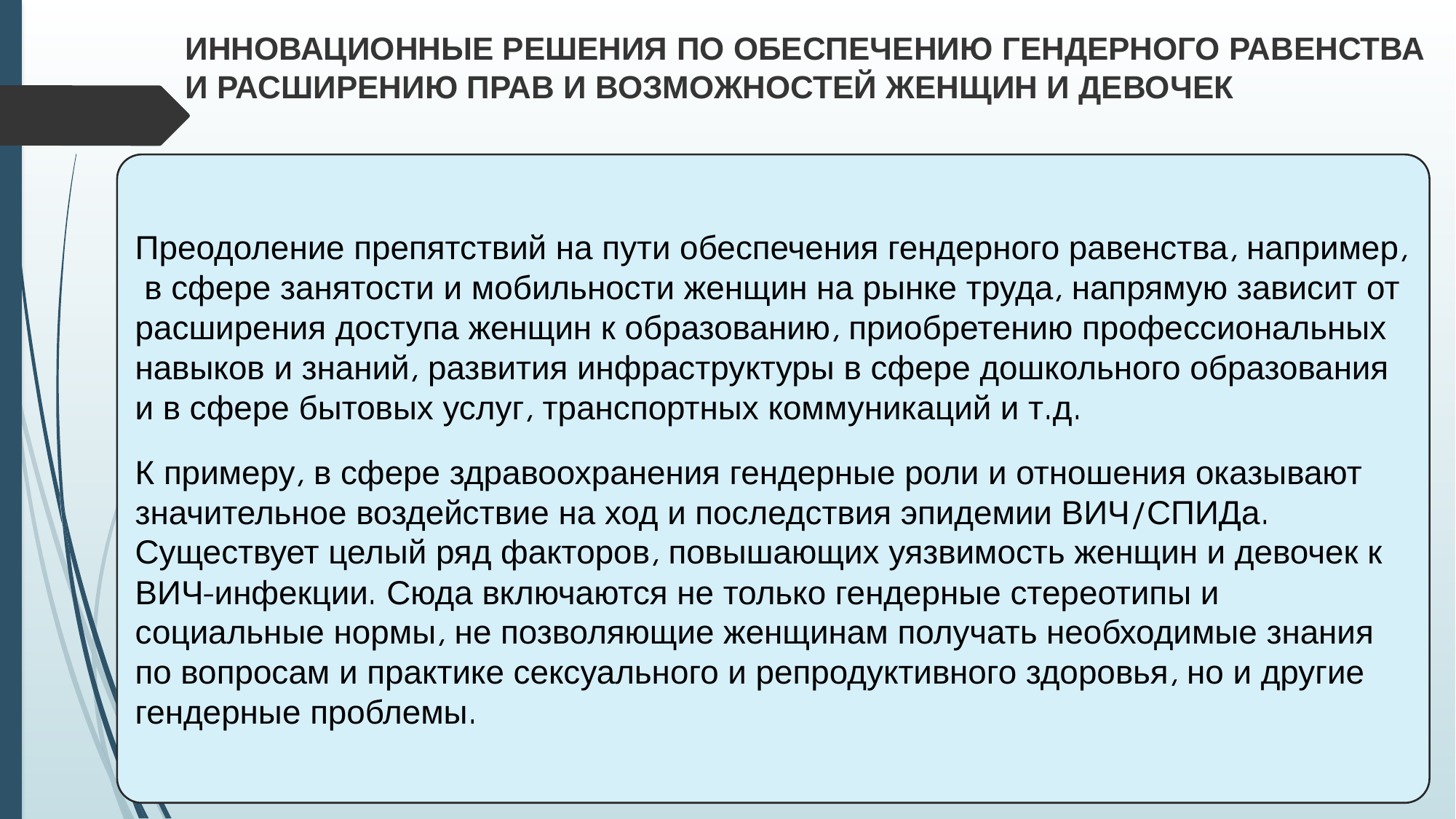

# ИННОВАЦИОННЫЕ РЕШЕНИЯ ПО ОБЕСПЕЧЕНИЮ ГЕНДЕРНОГО РАВЕНСТВА И РАСШИРЕНИЮ ПРАВ И ВОЗМОЖНОСТЕЙ ЖЕНЩИН И ДЕВОЧЕК
Преодоление препятствий на пути обеспечения гендерного равенства, например,  в сфере занятости и мобильности женщин на рынке труда, напрямую зависит от расширения доступа женщин к образованию, приобретению профессиональных навыков и знаний, развития инфраструктуры в сфере дошкольного образования и в сфере бытовых услуг, транспортных коммуникаций и т.д.
К примеру, в сфере здравоохранения гендерные роли и отношения оказывают значительное воздействие на ход и последствия эпидемии ВИЧ/СПИДа. Существует целый ряд факторов, повышающих уязвимость женщин и девочек к ВИЧ-инфекции. Сюда включаются не только гендерные стереотипы и социальные нормы, не позволяющие женщинам получать необходимые знания по вопросам и практике сексуального и репродуктивного здоровья, но и другие гендерные проблемы.